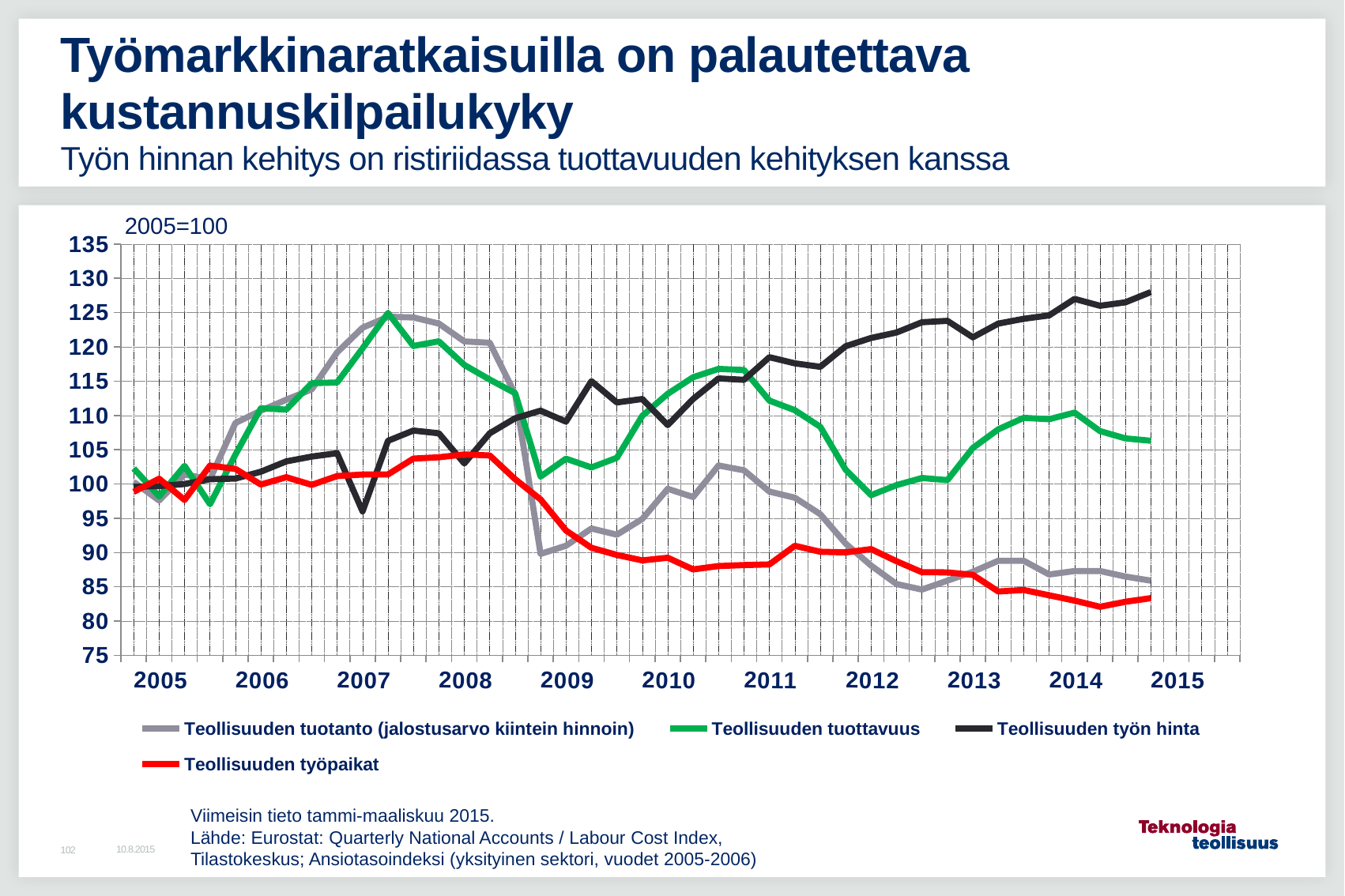

# Työmarkkinaratkaisuilla on palautettava kustannuskilpailukyky Työn hinnan kehitys on ristiriidassa tuottavuuden kehityksen kanssa
2005=100

### Chart

| Category | Teollisuuden tuotanto (jalostusarvo kiintein hinnoin) | Teollisuuden tuottavuus | Teollisuuden työn hinta  | Teollisuuden työpaikat |
|---|---|---|---|---|
| 2005 | 100.3 | 102.2771852 | 99.6 | 98.86088221 |
|  | 97.6 | 98.20337756 | 99.7 | 100.7755696 |
|  | 101.4 | 102.6459648 | 100.0 | 97.67329132 |
|  | 100.7 | 97.04955228 | 100.7 | 102.6902569 |
| 2006 | 108.9 | 104.2895666 | 100.8 | 102.2055259 |
|  | 110.7 | 111.0494738 | 101.8 | 99.92729035 |
|  | 112.3 | 110.8547189 | 103.3 | 100.9936985 |
|  | 113.8 | 114.7110876 | 104.0 | 99.87881726 |
| 2007 | 119.2 | 114.8125866 | 104.5 | 101.1633543 |
|  | 122.8 | 119.8018129 | 96.0 | 101.3814833 |
|  | 124.4 | 124.9429862 | 106.3 | 101.4057198 |
|  | 124.3 | 120.1410632 | 107.8 | 103.708192 |
| 2008 | 123.4 | 120.8110622 | 107.4 | 103.9020843 |
|  | 120.8 | 117.3701805 | 103.0 | 104.3141057 |
|  | 120.6 | 115.2296392 | 107.4 | 104.1686864 |
|  | 113.1 | 113.2527461 | 109.6 | 100.7028599 |
| 2009 | 89.8 | 101.0855938 | 110.7 | 97.74600097 |
|  | 91.0 | 103.6958675 | 109.1 | 93.21376636 |
|  | 93.5 | 102.4171865 | 115.0 | 90.69316529 |
|  | 92.6 | 103.8171707 | 111.9 | 89.6509937 |
| 2010 | 94.9 | 109.942309 | 112.4 | 88.85118759 |
|  | 99.3 | 113.1538422 | 108.6 | 89.23897237 |
|  | 98.1 | 115.5757945 | 112.4 | 87.54241396 |
|  | 102.7 | 116.7888718 | 115.4 | 88.02714493 |
| 2011 | 102.0 | 116.6288554 | 115.2 | 88.17256423 |
|  | 98.9 | 112.1617437 | 118.5 | 88.26951042 |
|  | 98.0 | 110.7645664 | 117.6 | 90.98400388 |
|  | 95.6 | 108.3455842 | 117.1 | 90.11148812 |
| 2012 | 91.3 | 102.0852714 | 120.1 | 90.01454193 |
|  | 88.1 | 98.37538487 | 121.3 | 90.4992729 |
|  | 85.4 | 99.83780659 | 122.1 | 88.73000485 |
|  | 84.6 | 100.8820229 | 123.6 | 87.13039263 |
| 2013 | 85.9 | 100.5632807 | 123.8 | 87.10615608 |
|  | 87.2 | 105.2615051 | 121.4 | 86.74260785 |
|  | 88.8 | 107.9741983 | 123.4 | 84.31895298 |
|  | 88.8 | 109.6525537 | 124.1 | 84.53708192 |
| 2014 | 86.8 | 109.4513228 | 124.6 | 83.76151236 |
|  | 87.3 | 110.4156368 | 127.0 | 82.9859428 |
|  | 87.3 | 107.7205806 | 126.0 | 82.0891905 |
|  | 86.5 | 106.6545639 | 126.5 | 82.81628696 |
| 2015 | 85.9 | 106.3076224 | 128.0 | 83.34949103 |
|  | None | None | None | None |
|  | None | None | None | None |
|  | None | None | None | None |
Viimeisin tieto tammi-maaliskuu 2015.
Lähde: Eurostat: Quarterly National Accounts / Labour Cost Index,
Tilastokeskus; Ansiotasoindeksi (yksityinen sektori, vuodet 2005-2006)

10.8.2015
102